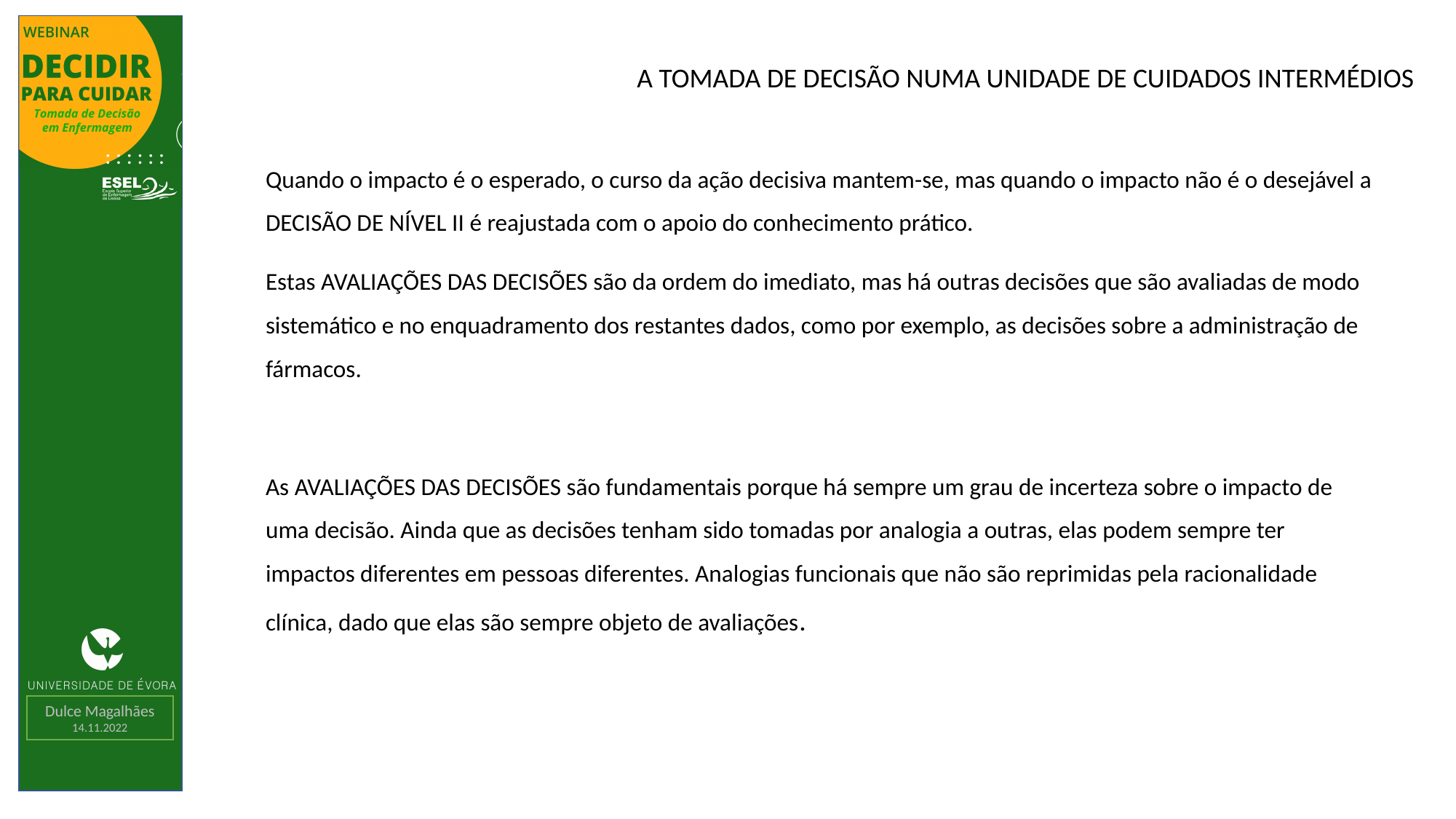

# A TOMADA DE DECISÃO NUMA UNIDADE DE CUIDADOS INTERMÉDIOS
Quando o impacto é o esperado, o curso da ação decisiva mantem-se, mas quando o impacto não é o desejável a DECISÃO DE NÍVEL II é reajustada com o apoio do conhecimento prático.
Estas AVALIAÇÕES DAS DECISÕES são da ordem do imediato, mas há outras decisões que são avaliadas de modo sistemático e no enquadramento dos restantes dados, como por exemplo, as decisões sobre a administração de fármacos.

As AVALIAÇÕES DAS DECISÕES são fundamentais porque há sempre um grau de incerteza sobre o impacto de uma decisão. Ainda que as decisões tenham sido tomadas por analogia a outras, elas podem sempre ter impactos diferentes em pessoas diferentes. Analogias funcionais que não são reprimidas pela racionalidade clínica, dado que elas são sempre objeto de avaliações.